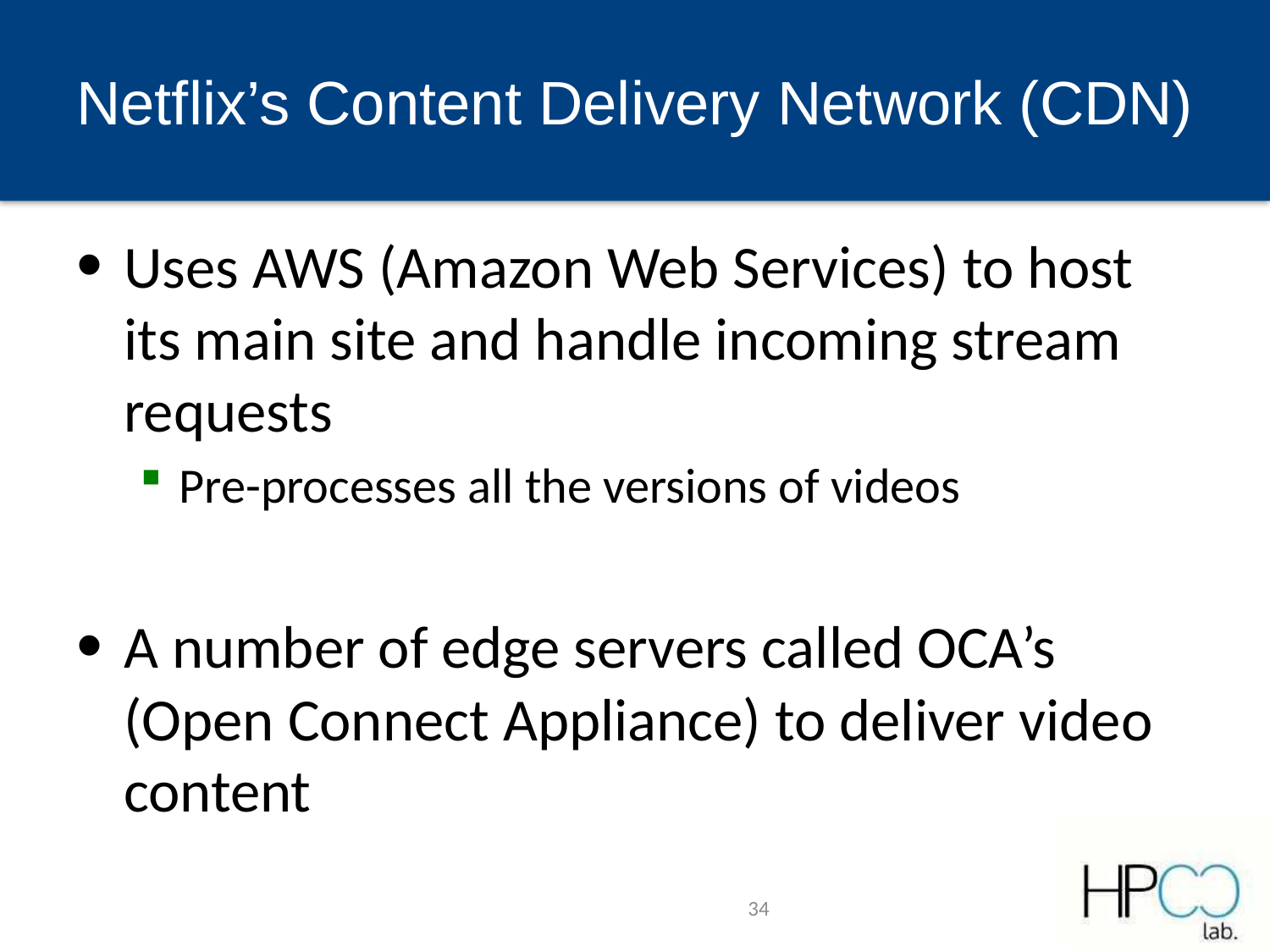

# Netflix’s Content Delivery Network (CDN)
Uses AWS (Amazon Web Services) to host its main site and handle incoming stream requests
Pre-processes all the versions of videos

A number of edge servers called OCA’s (Open Connect Appliance) to deliver video content
34